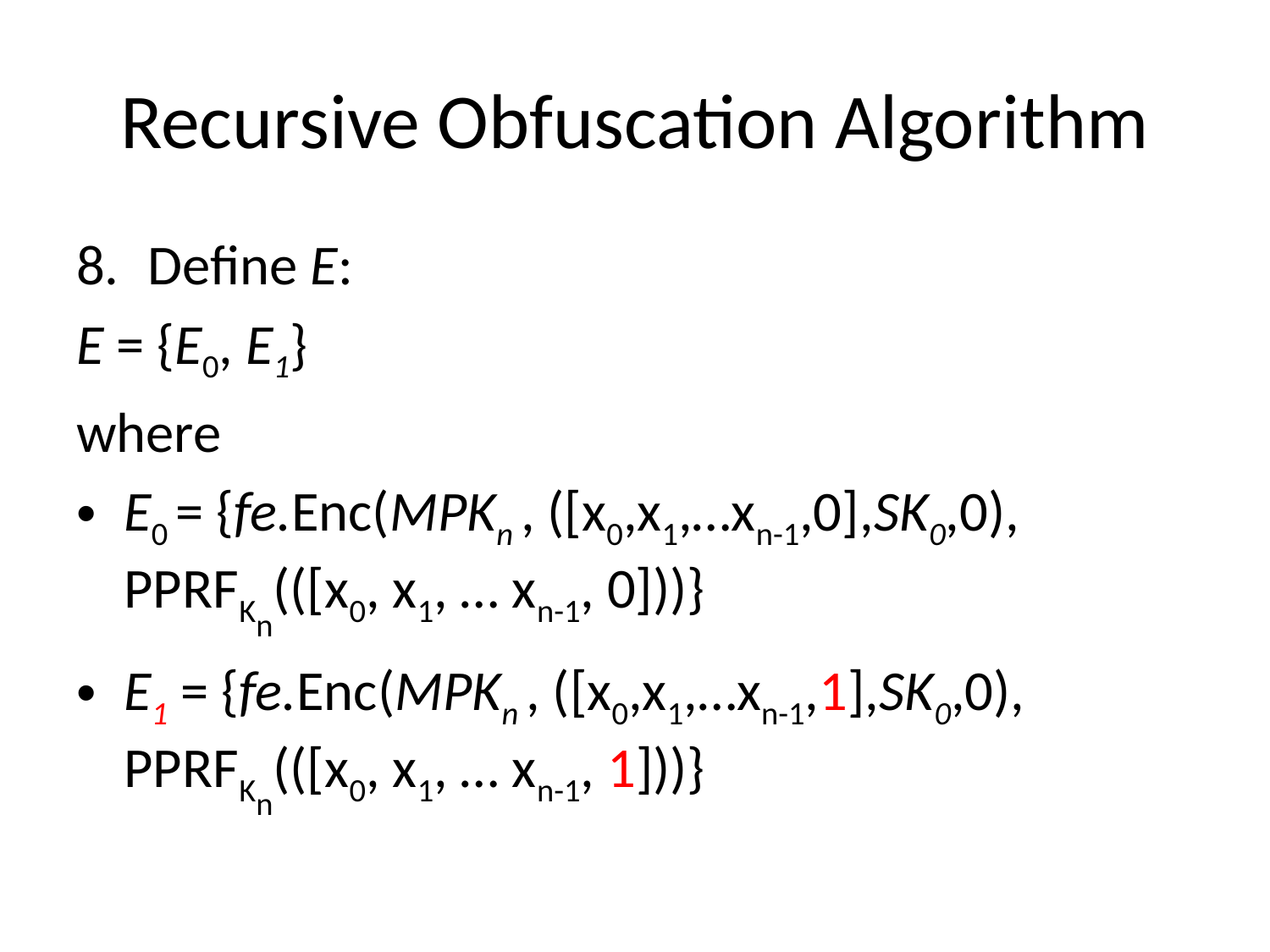

# Recursive Obfuscation Algorithm
Define E:
E = {E0, E1}
where
E0 = {fe.Enc(MPKn , ([x0,x1,…xn-1,0],SK0,0), PPRFKn(([x0, x1, … xn-1, 0]))}
E1 = {fe.Enc(MPKn , ([x0,x1,…xn-1,1],SK0,0), PPRFKn(([x0, x1, … xn-1, 1]))}